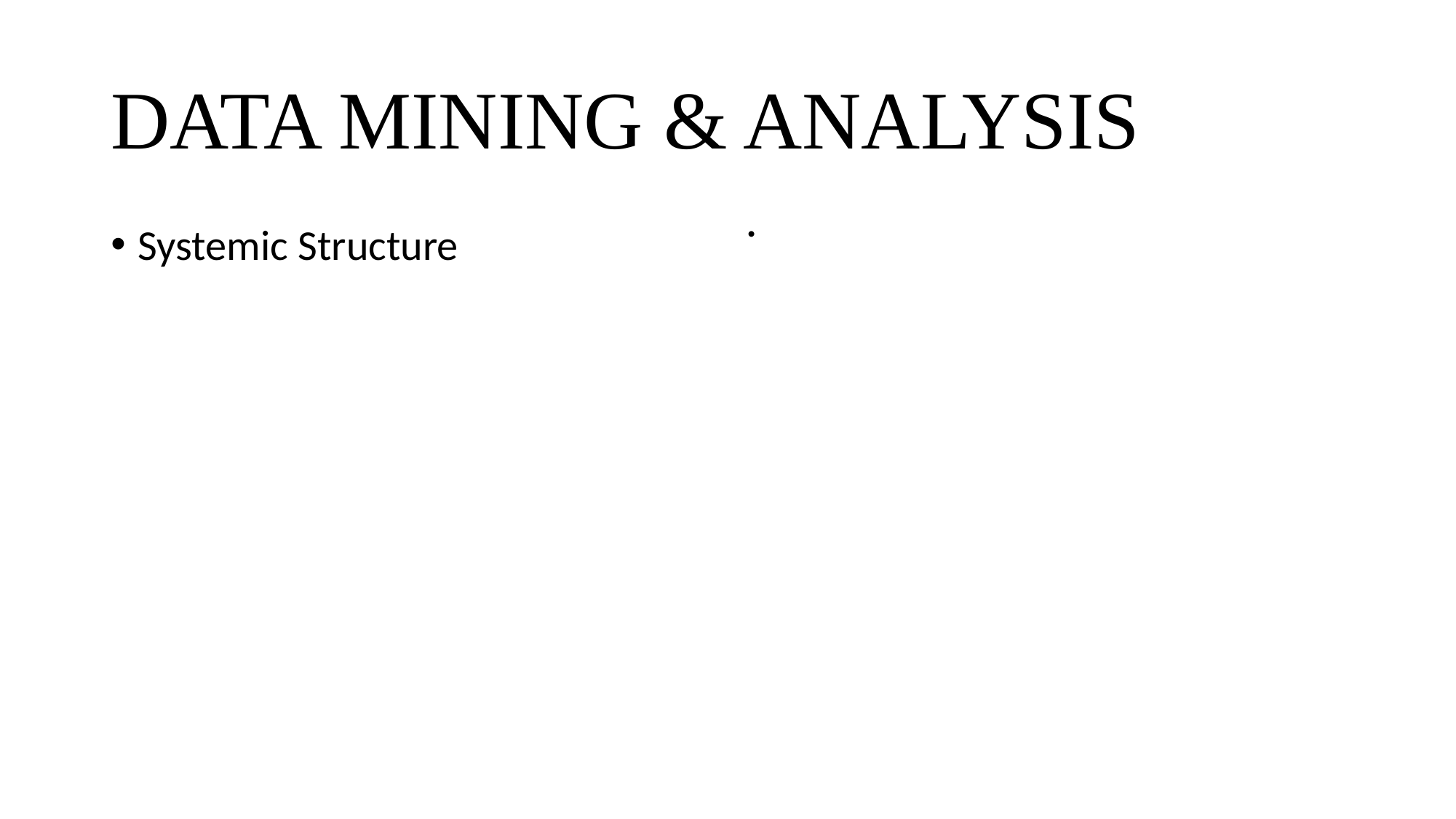

# DATA MINING & ANALYSIS
Systemic Structure